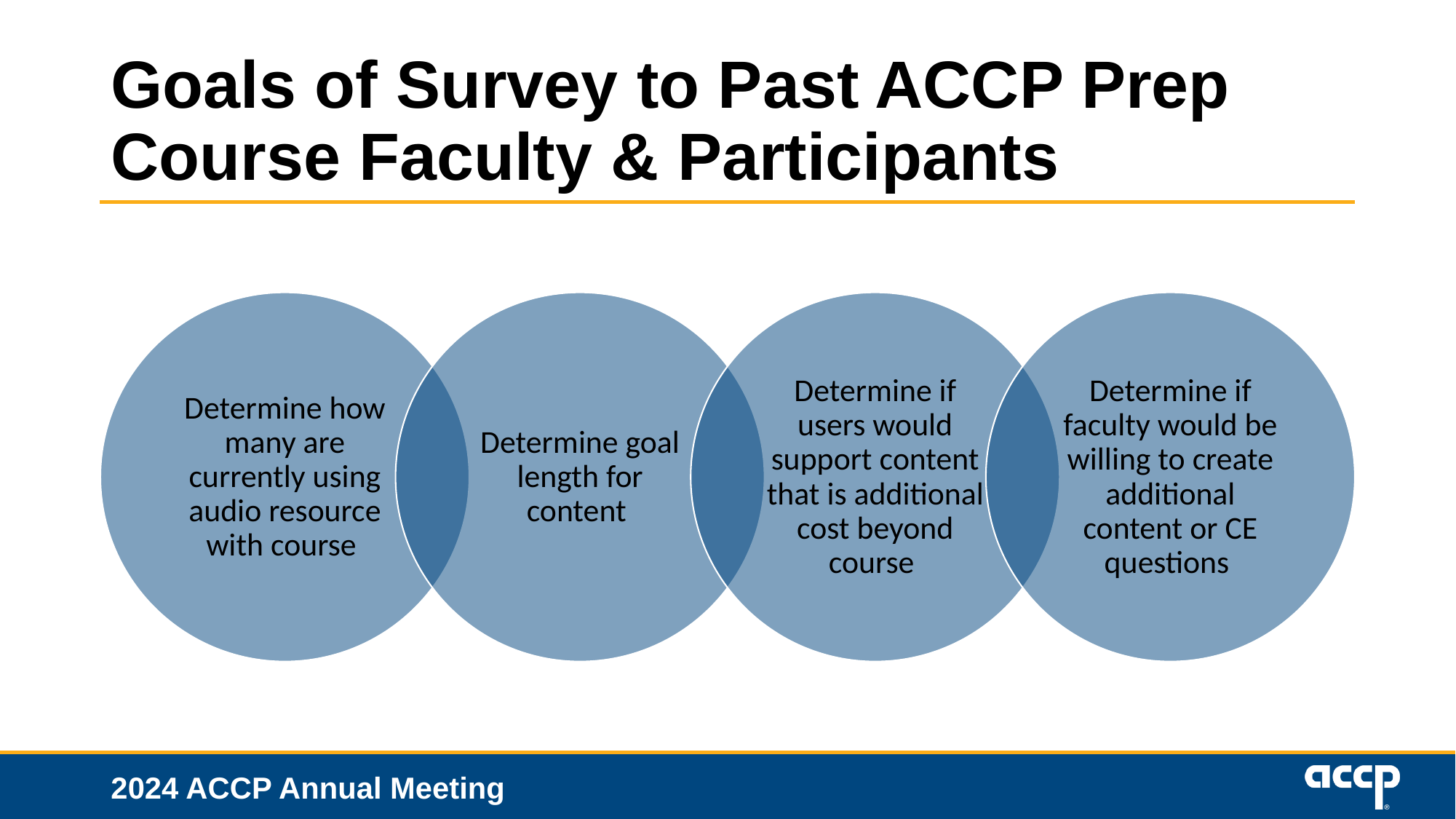

# Goals of Survey to Past ACCP Prep Course Faculty & Participants

Determine how many are currently using audio resource with course
Determine goal length for content
Determine if users would support content that is additional cost beyond course
Determine if faculty would be willing to create additional content or CE questions